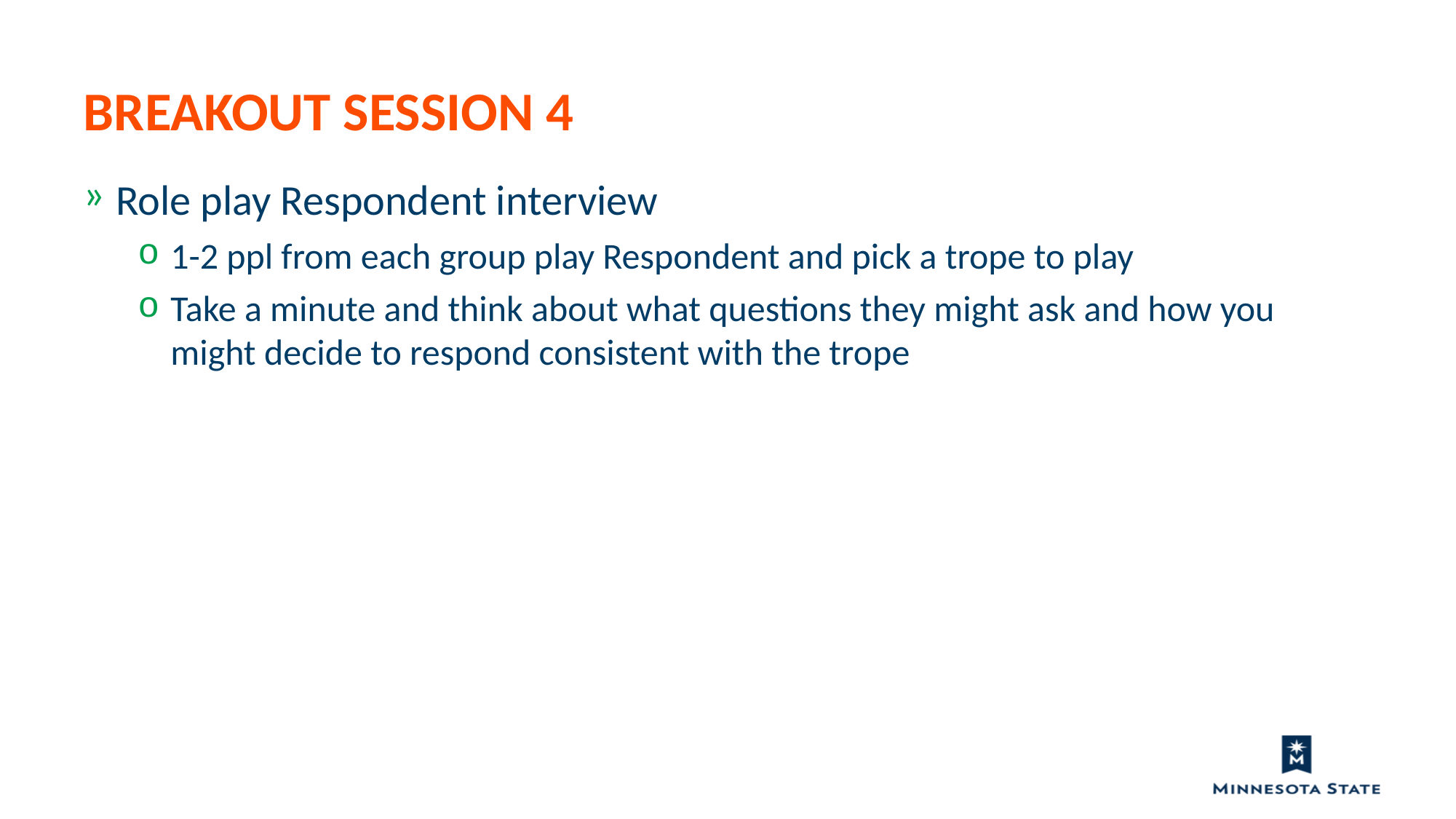

Breakout session 4

Role play Respondent interview
1-2 ppl from each group play Respondent and pick a trope to play
Take a minute and think about what questions they might ask and how you might decide to respond consistent with the trope